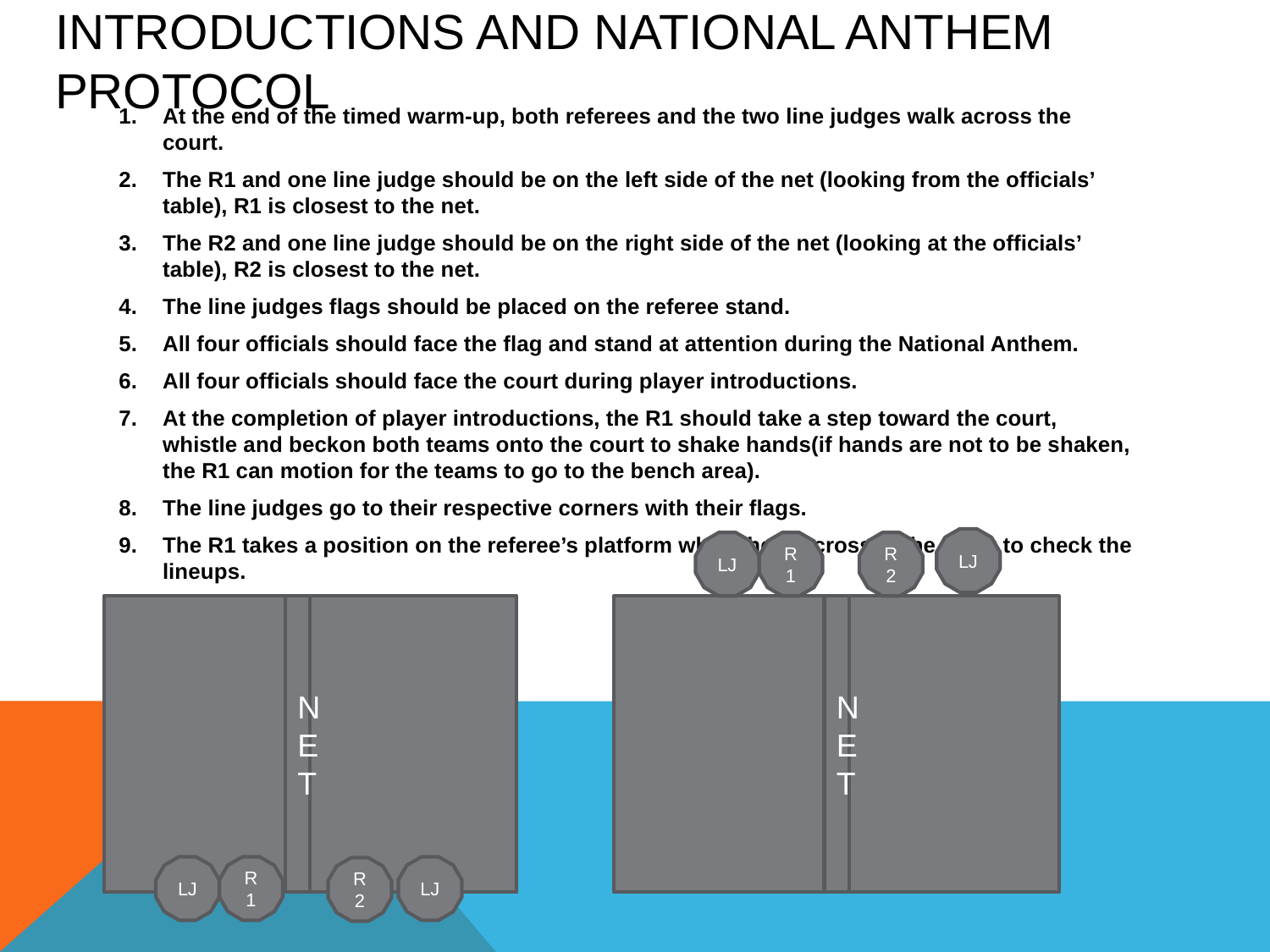

# Introductions and National Anthem Protocol
At the end of the timed warm-up, both referees and the two line judges walk across the court.
The R1 and one line judge should be on the left side of the net (looking from the officials’ table), R1 is closest to the net.
The R2 and one line judge should be on the right side of the net (looking at the officials’ table), R2 is closest to the net.
The line judges flags should be placed on the referee stand.
All four officials should face the flag and stand at attention during the National Anthem.
All four officials should face the court during player introductions.
At the completion of player introductions, the R1 should take a step toward the court, whistle and beckon both teams onto the court to shake hands(if hands are not to be shaken, the R1 can motion for the teams to go to the bench area).
The line judges go to their respective corners with their flags.
The R1 takes a position on the referee’s platform while the R2 crosses the court to check the lineups.
LJ
LJ
R1
R2

NET

NET
LJ
R1
LJ
R2